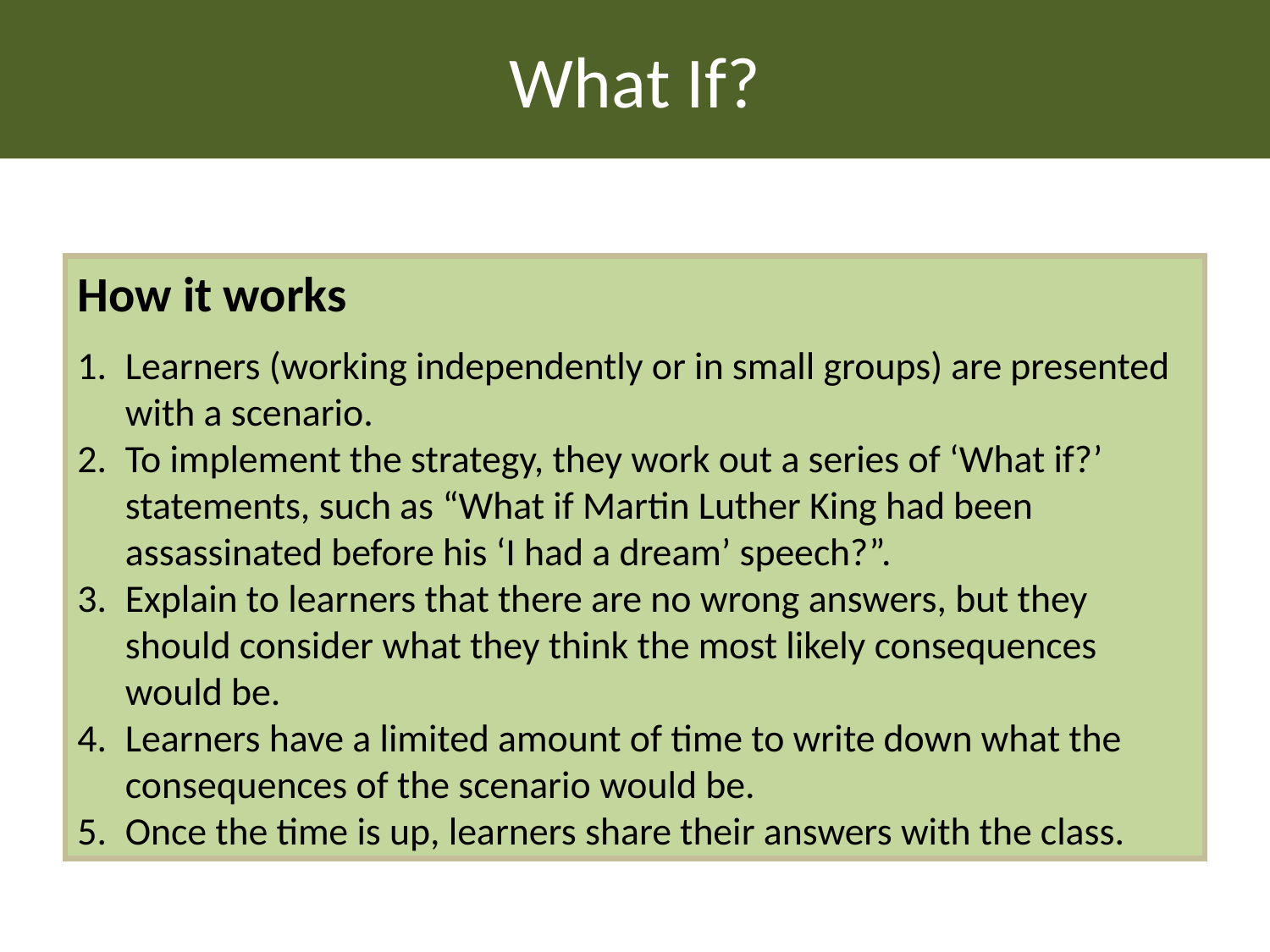

What If?
How it works

Learners (working independently or in small groups) are presented with a scenario.
To implement the strategy, they work out a series of ‘What if?’ statements, such as “What if Martin Luther King had been assassinated before his ‘I had a dream’ speech?”.
Explain to learners that there are no wrong answers, but they should consider what they think the most likely consequences would be.
Learners have a limited amount of time to write down what the consequences of the scenario would be.
Once the time is up, learners share their answers with the class.